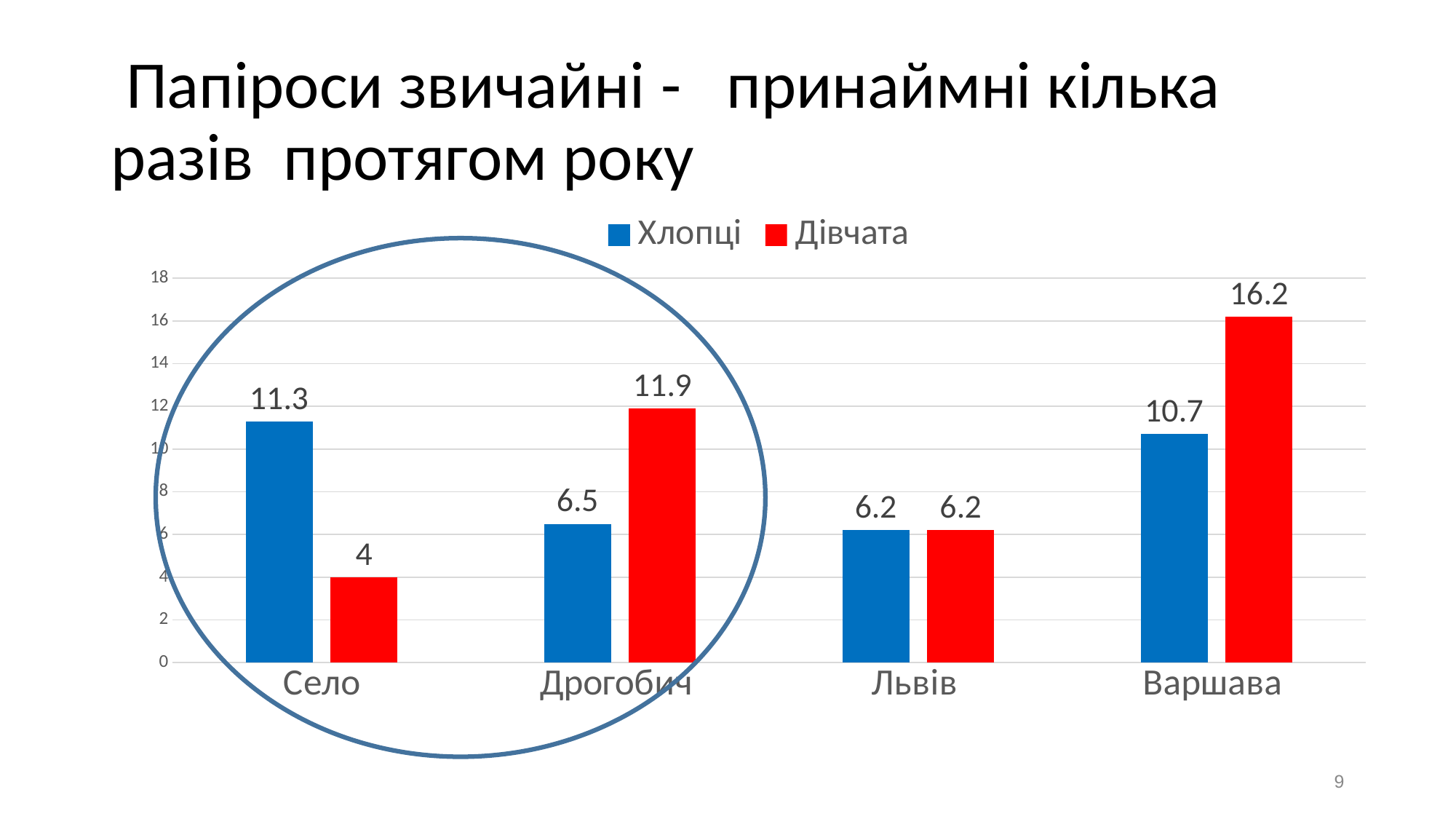

# Папіроси звичайні -   принаймні кілька разів  протягом року

### Chart

| Category | Хлопці | Дівчата  |
|---|---|---|
| Село | 11.3 | 4.0 |
| Дрогобич  | 6.5 | 11.9 |
| Львів  | 6.2 | 6.2 |
| Варшава  | 10.7 | 16.2 |
9